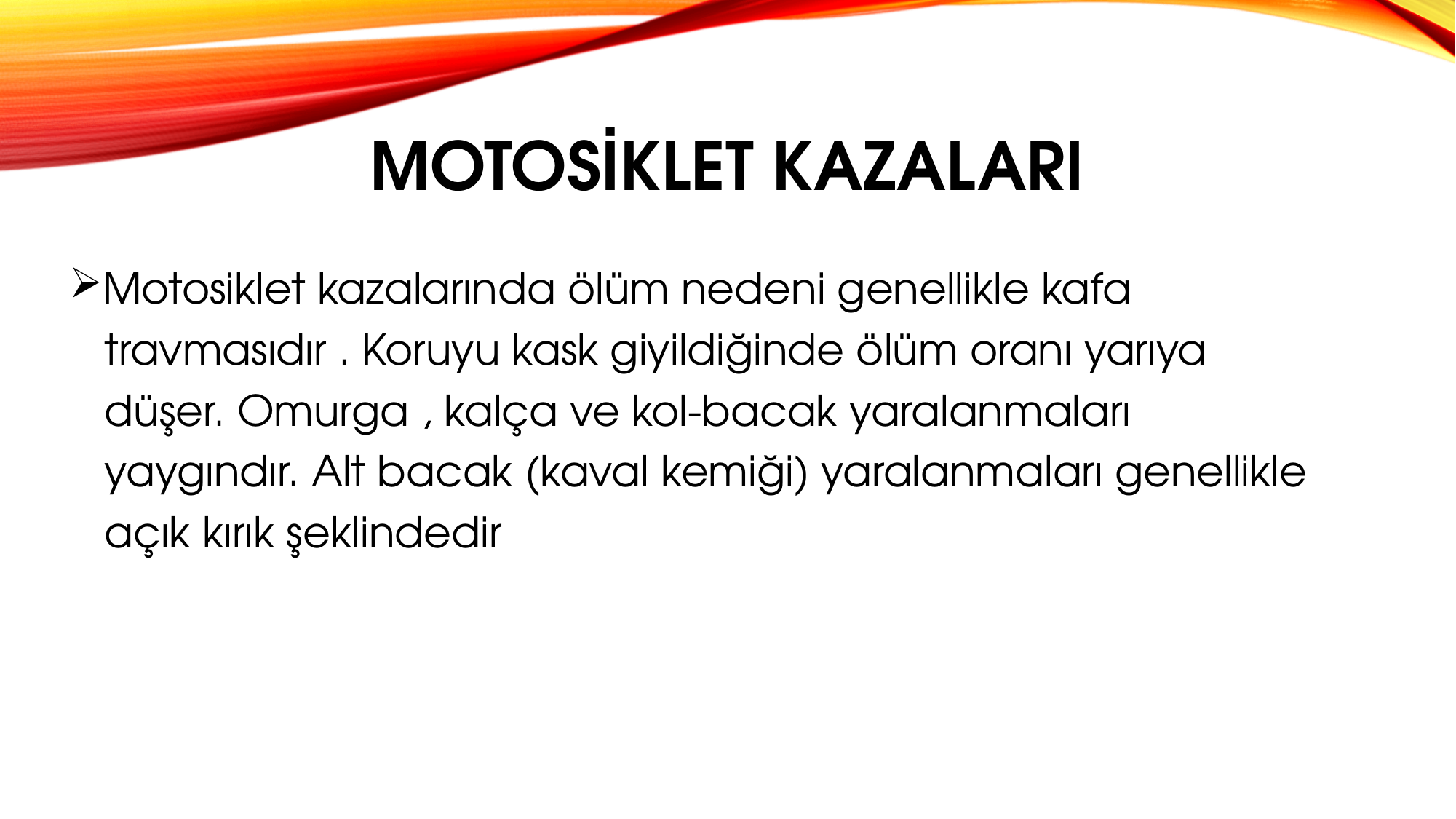

# MOTOSİKLET KAZALARI
Motosiklet kazalarında ölüm nedeni genellikle kafa
   travmasıdır . Koruyu kask giyildiğinde ölüm oranı yarıya
   düşer. Omurga , kalça ve kol-bacak yaralanmaları
   yaygındır. Alt bacak (kaval kemiği) yaralanmaları genellikle
   açık kırık şeklindedir